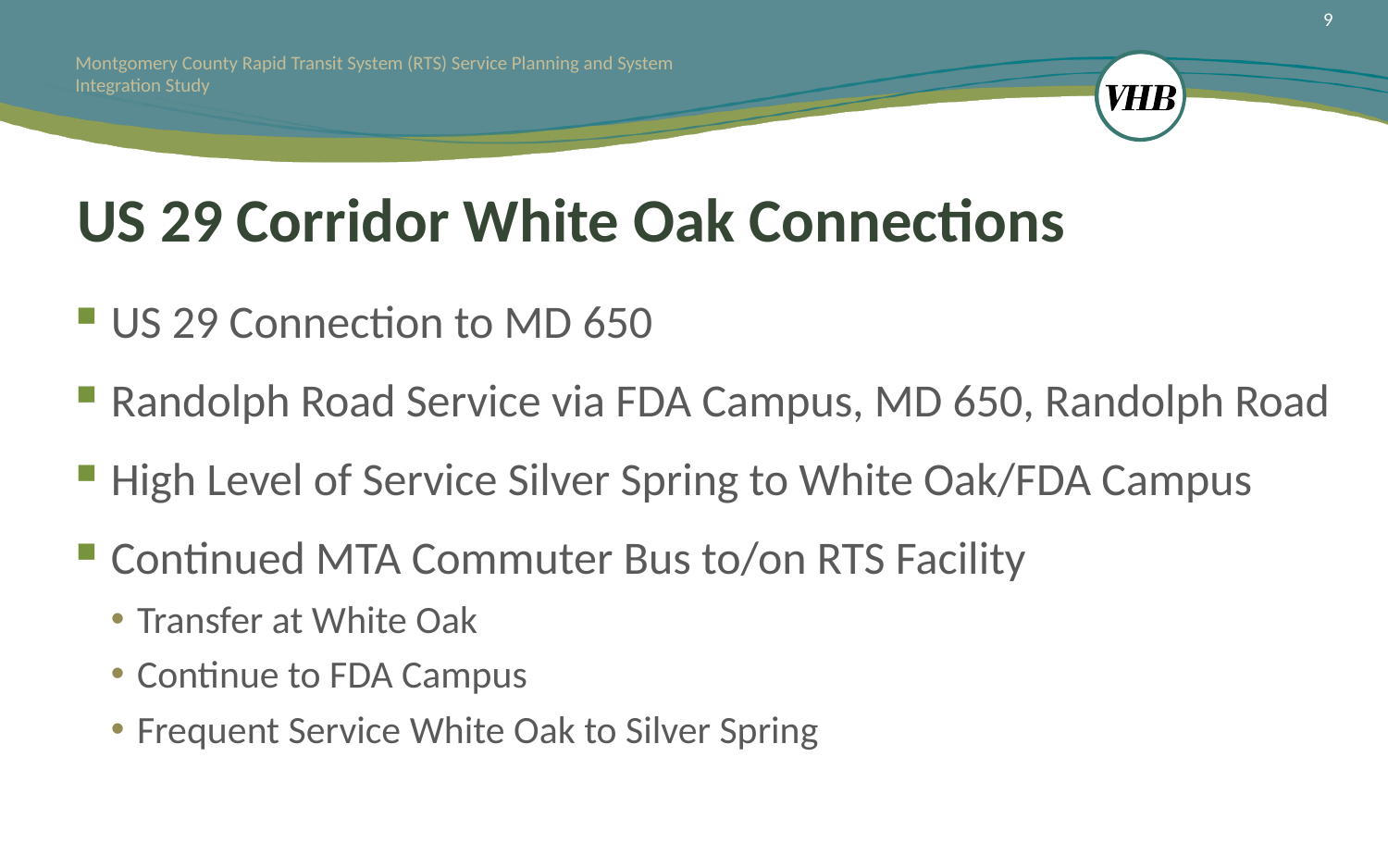

9
# US 29 Corridor White Oak Connections
US 29 Connection to MD 650
Randolph Road Service via FDA Campus, MD 650, Randolph Road
High Level of Service Silver Spring to White Oak/FDA Campus
Continued MTA Commuter Bus to/on RTS Facility
Transfer at White Oak
Continue to FDA Campus
Frequent Service White Oak to Silver Spring